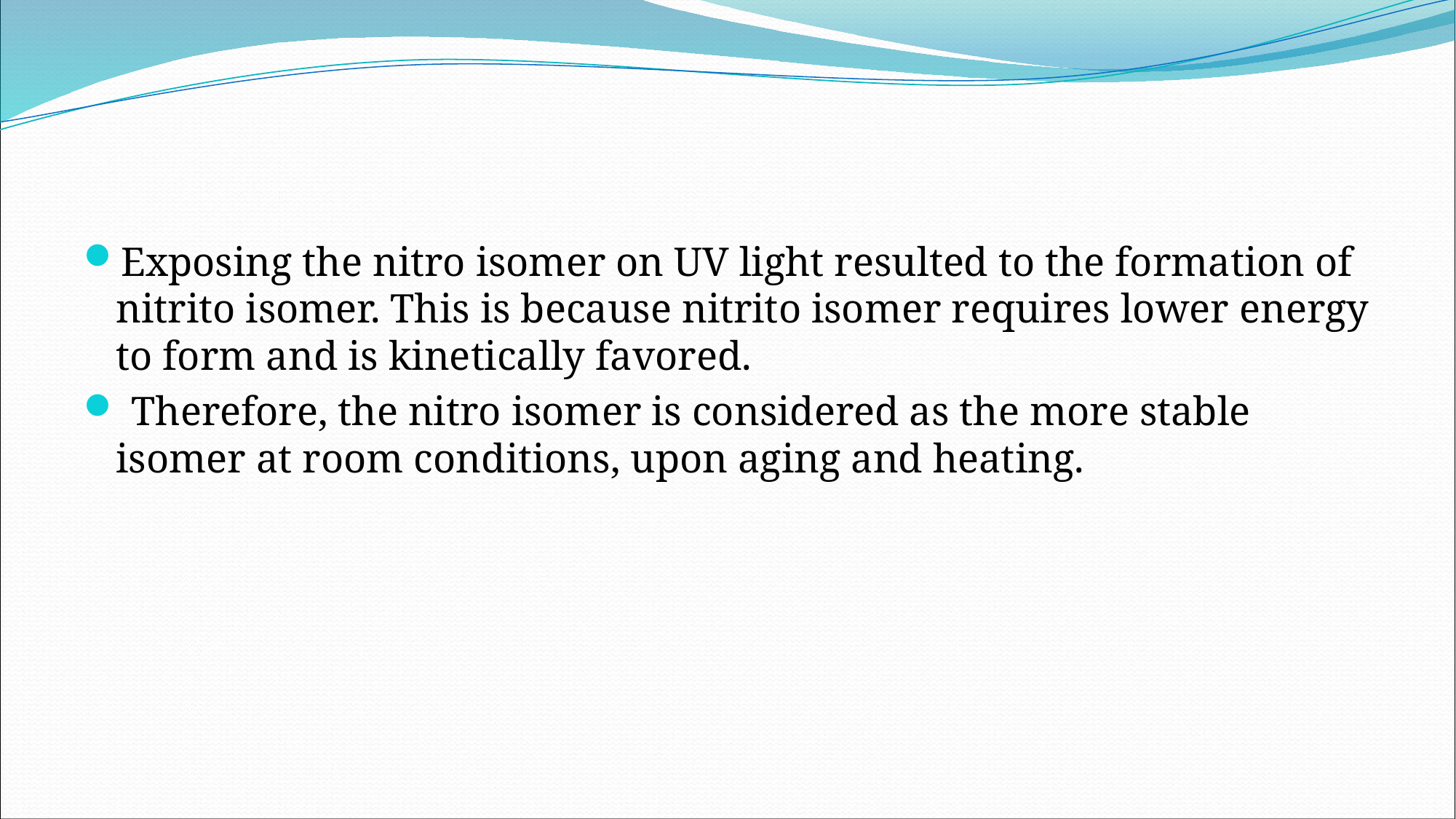

Exposing the nitro isomer on UV light resulted to the formation of nitrito isomer. This is because nitrito isomer requires lower energy to form and is kinetically favored.
 Therefore, the nitro isomer is considered as the more stable isomer at room conditions, upon aging and heating.